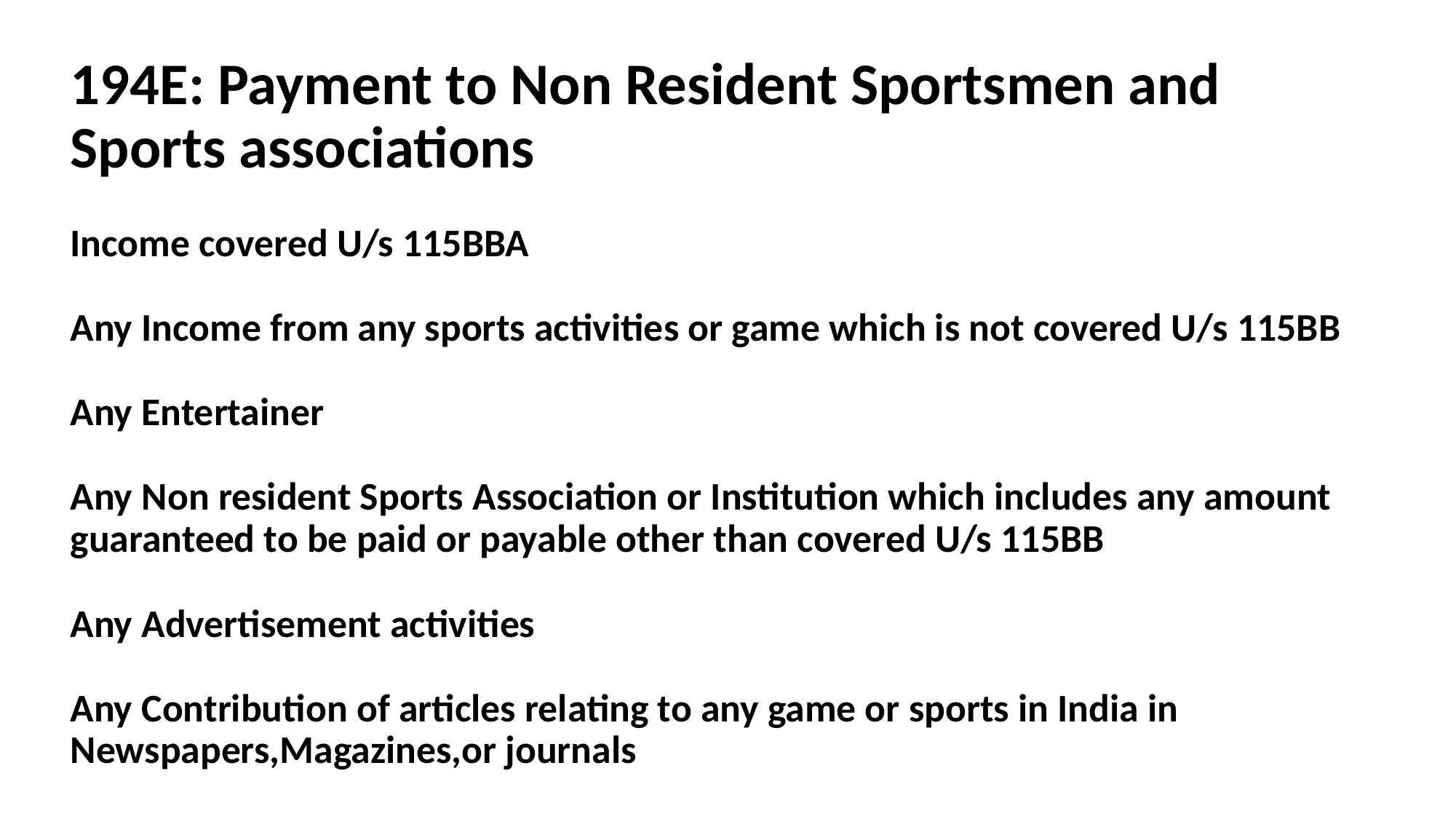

# 194E: Payment to Non Resident Sportsmen and Sports associations Income covered U/s 115BBA Any Income from any sports activities or game which is not covered U/s 115BB Any Entertainer Any Non resident Sports Association or Institution which includes any amount guaranteed to be paid or payable other than covered U/s 115BB Any Advertisement activities Any Contribution of articles relating to any game or sports in India in Newspapers,Magazines,or journals